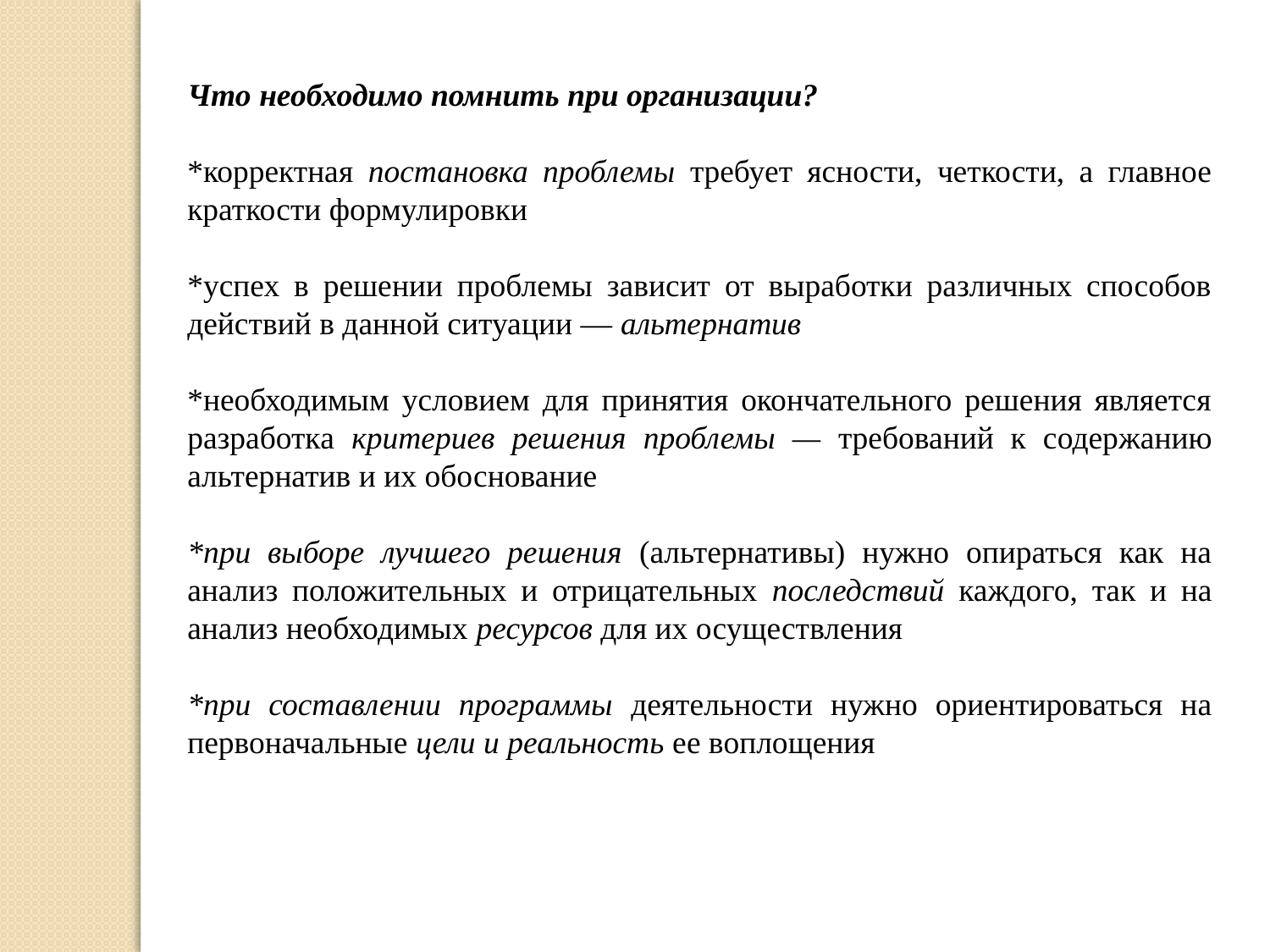

Что необходимо помнить при организации?

*корректная постановка проблемы требует ясности, четкости, а главное краткости формулировки

*успех в решении проблемы зависит от выработки различных способов действий в данной ситуации — альтернатив

*необходимым условием для принятия окончательного решения является разработка критериев решения проблемы — требований к содержанию альтернатив и их обоснование

*при выборе лучшего решения (альтернативы) нужно опираться как на анализ положительных и отрицательных последствий каждого, так и на анализ необходимых ресурсов для их осуществления

*при составлении программы деятельности нужно ориентироваться на первоначальные цели и реальность ее воплощения